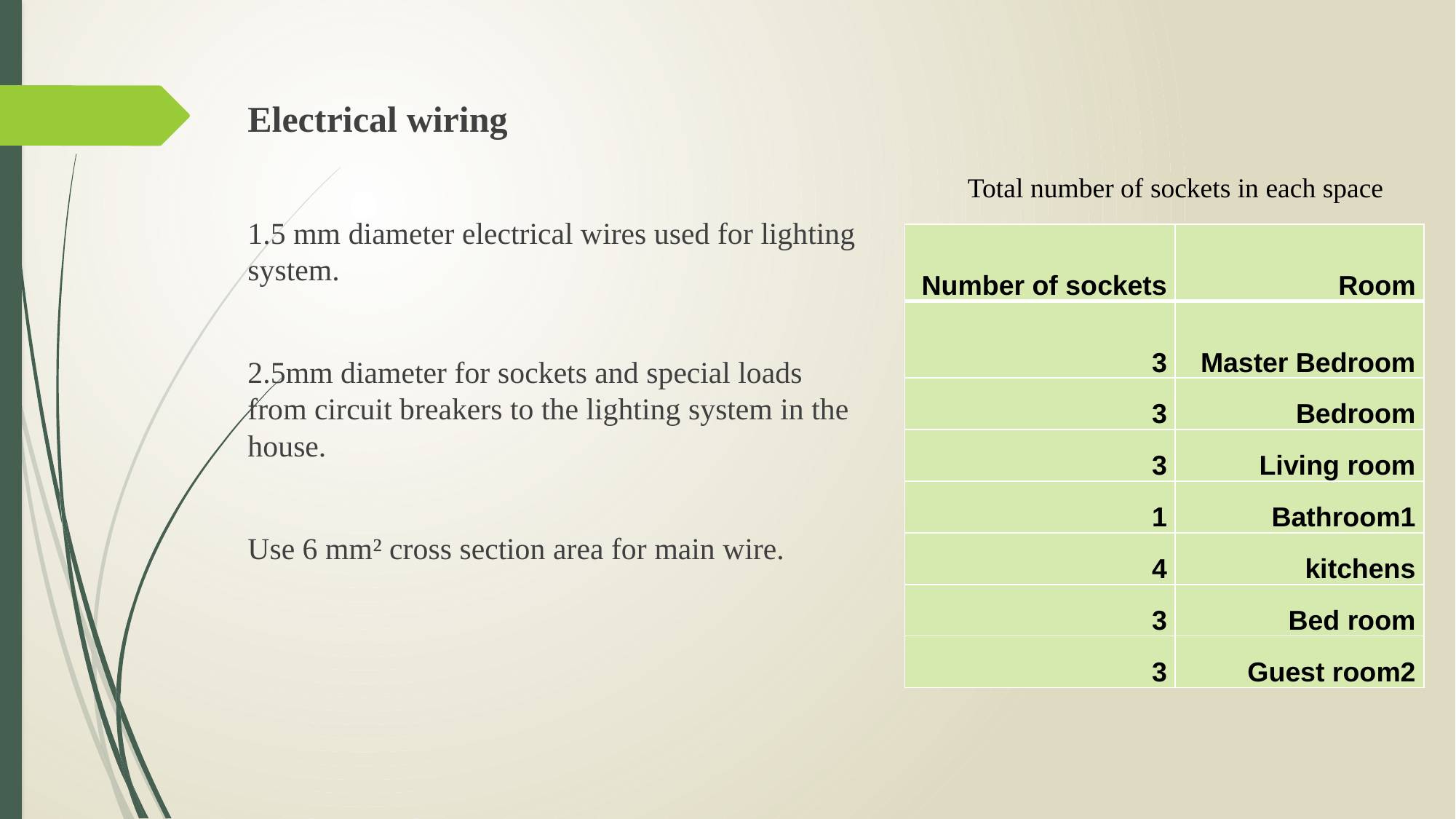

Electrical wiring

1.5 mm diameter electrical wires used for lighting system.

2.5mm diameter for sockets and special loads from circuit breakers to the lighting system in the house.

Use 6 mm² cross section area for main wire.
Total number of sockets in each space
| Number of sockets | Room |
| --- | --- |
| 3 | Master Bedroom |
| 3 | Bedroom |
| 3 | Living room |
| 1 | Bathroom1 |
| 4 | kitchens |
| 3 | Bed room |
| 3 | Guest room2 |